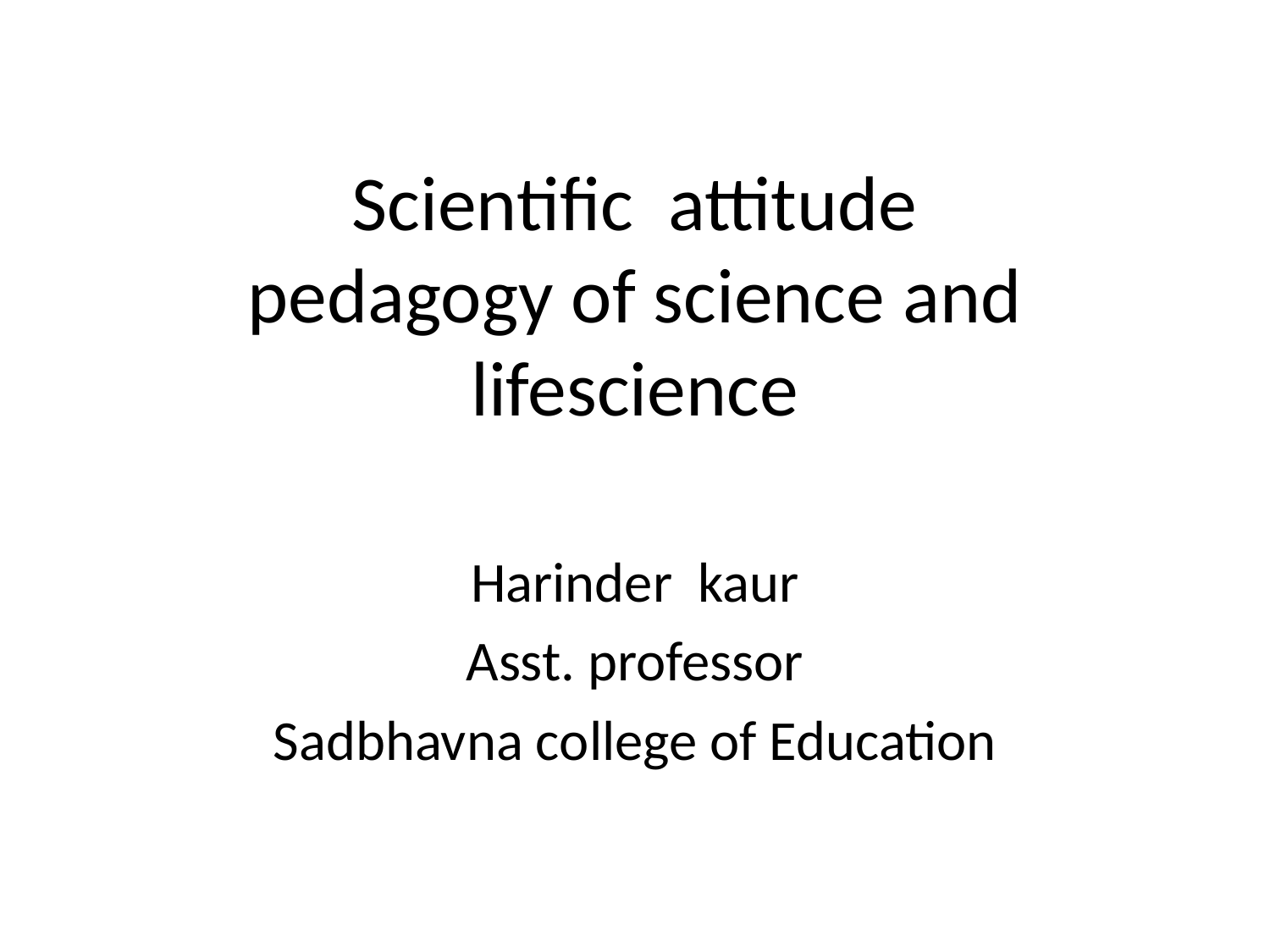

# Scientific  attitude pedagogy of science and lifescience
Harinder  kaur
Asst. professor
Sadbhavna college of Education